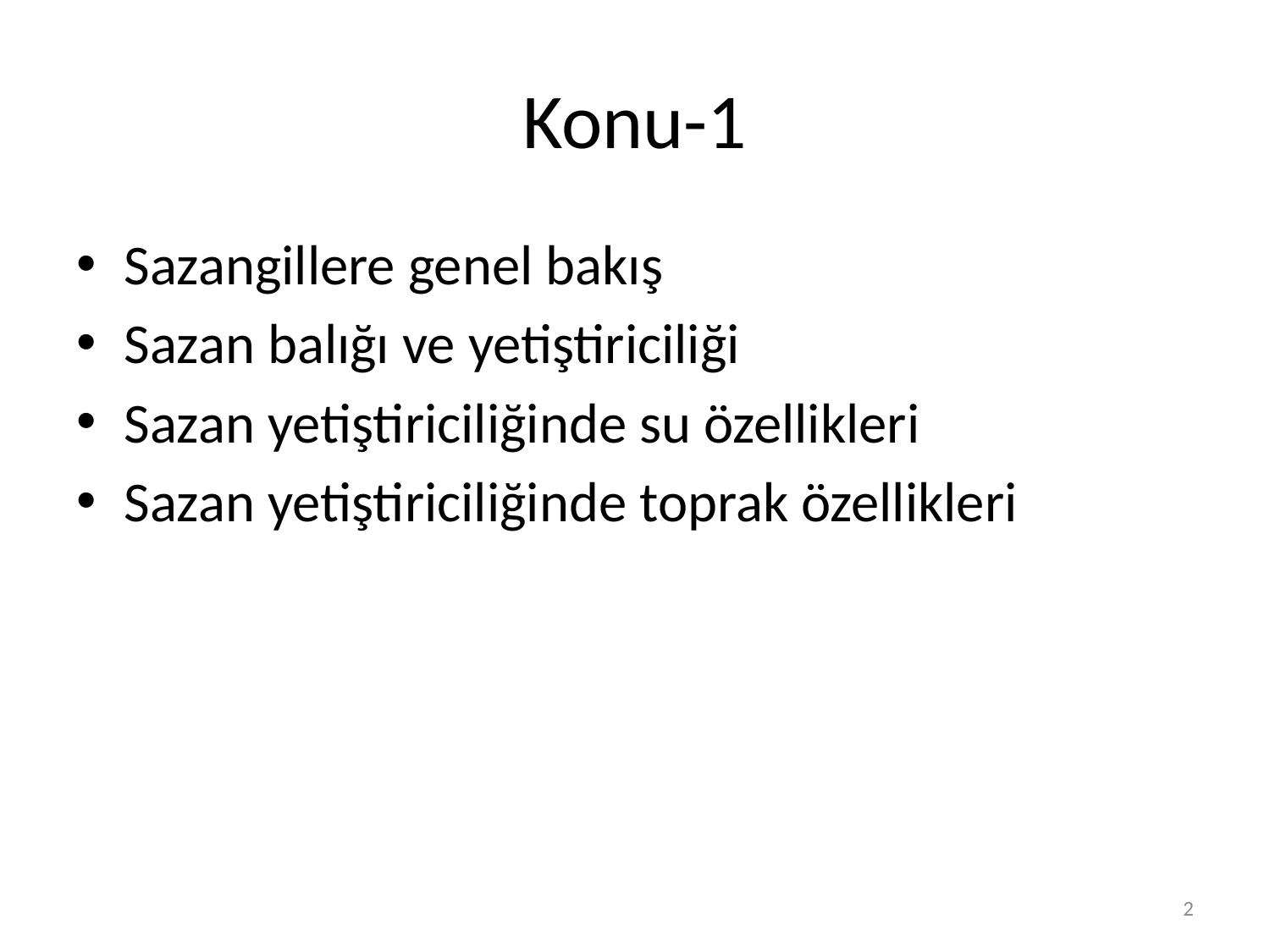

# Konu-1
Sazangillere genel bakış
Sazan balığı ve yetiştiriciliği
Sazan yetiştiriciliğinde su özellikleri
Sazan yetiştiriciliğinde toprak özellikleri
2